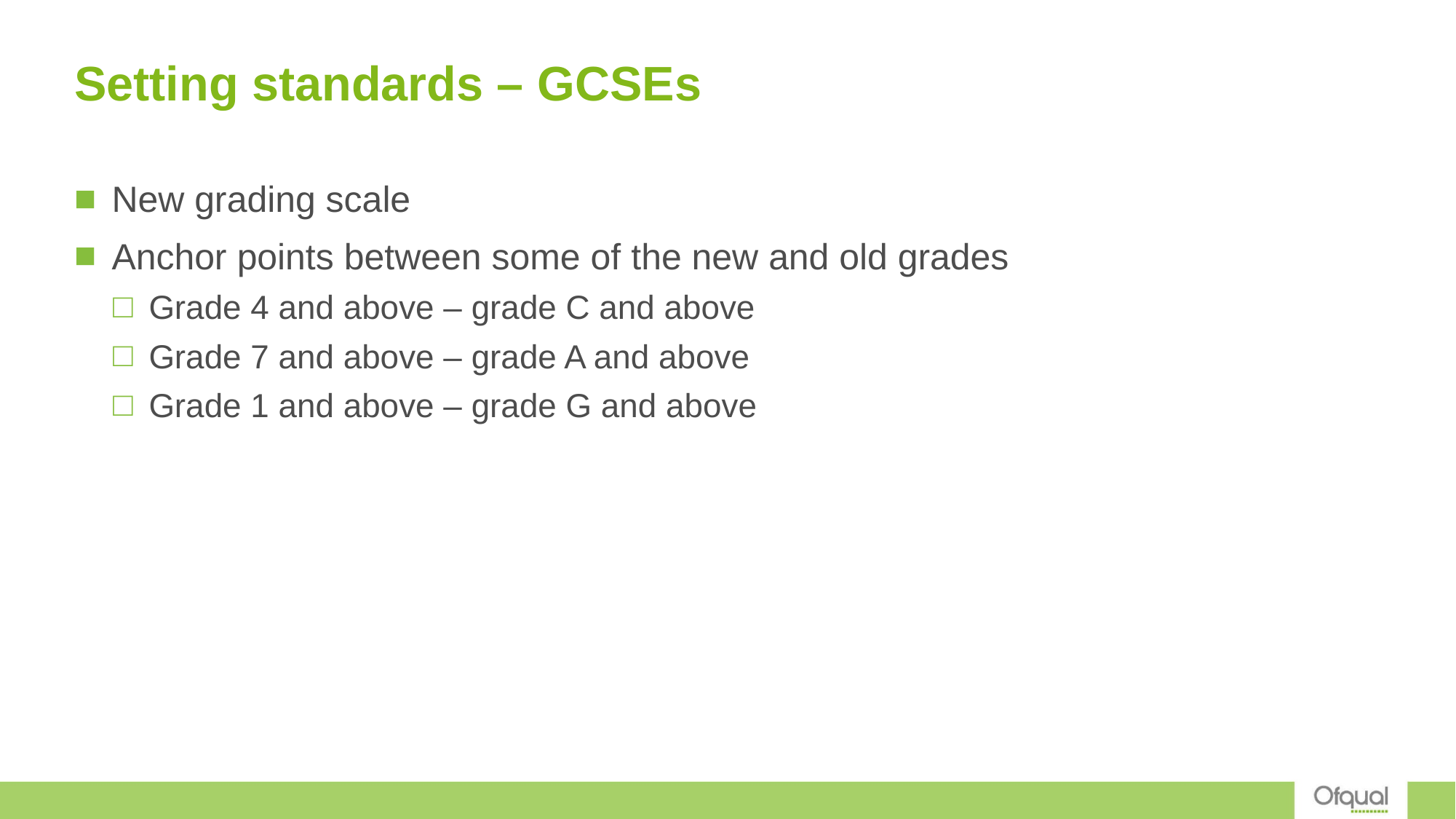

# Setting standards – GCSEs
New grading scale
Anchor points between some of the new and old grades
Grade 4 and above – grade C and above
Grade 7 and above – grade A and above
Grade 1 and above – grade G and above